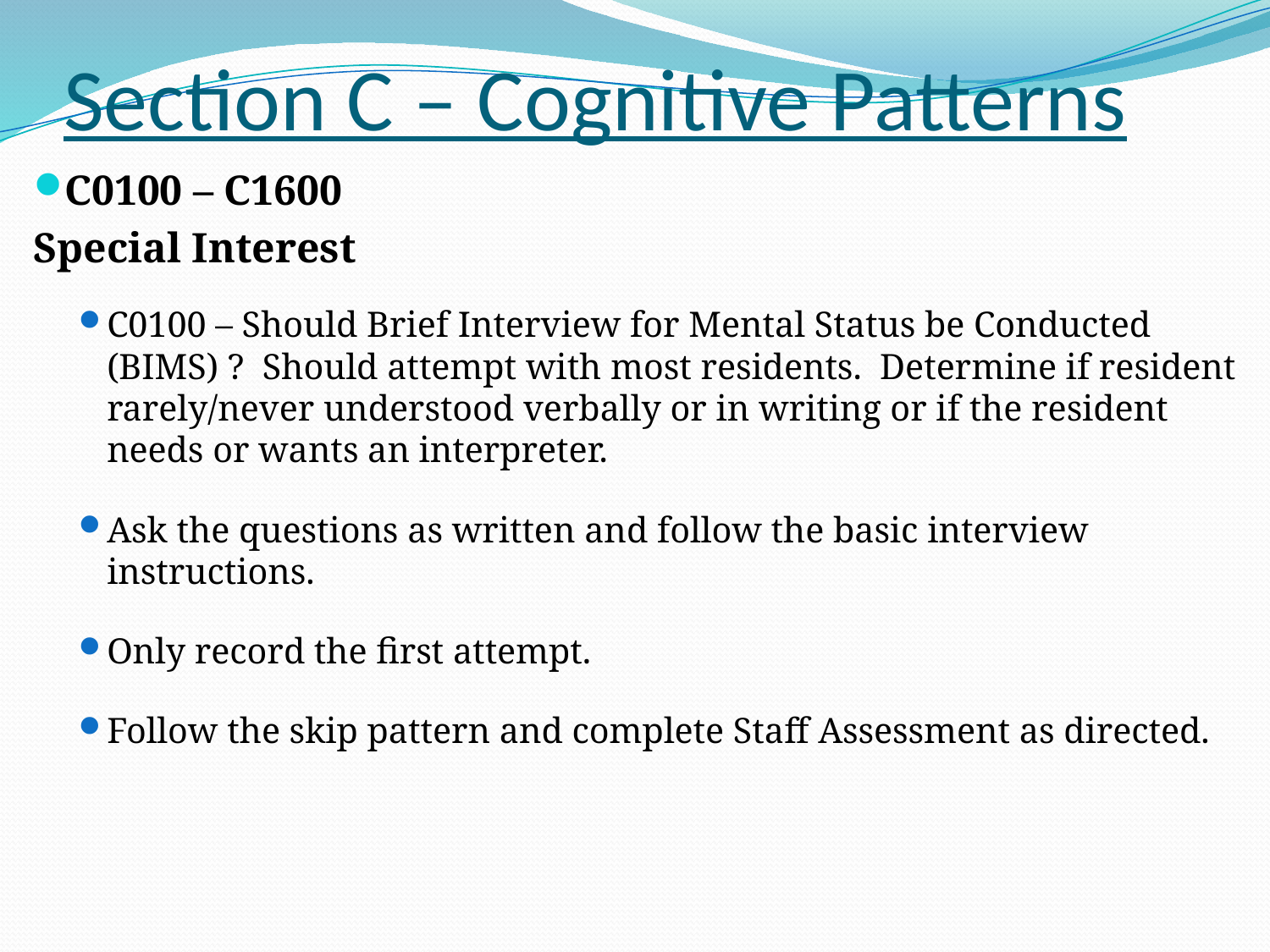

# Section C – Cognitive Patterns
C0100 – C1600
Special Interest

C0100 – Should Brief Interview for Mental Status be Conducted (BIMS) ?  Should attempt with most residents.  Determine if resident rarely/never understood verbally or in writing or if the resident needs or wants an interpreter.

Ask the questions as written and follow the basic interview instructions.

Only record the first attempt.

Follow the skip pattern and complete Staff Assessment as directed.